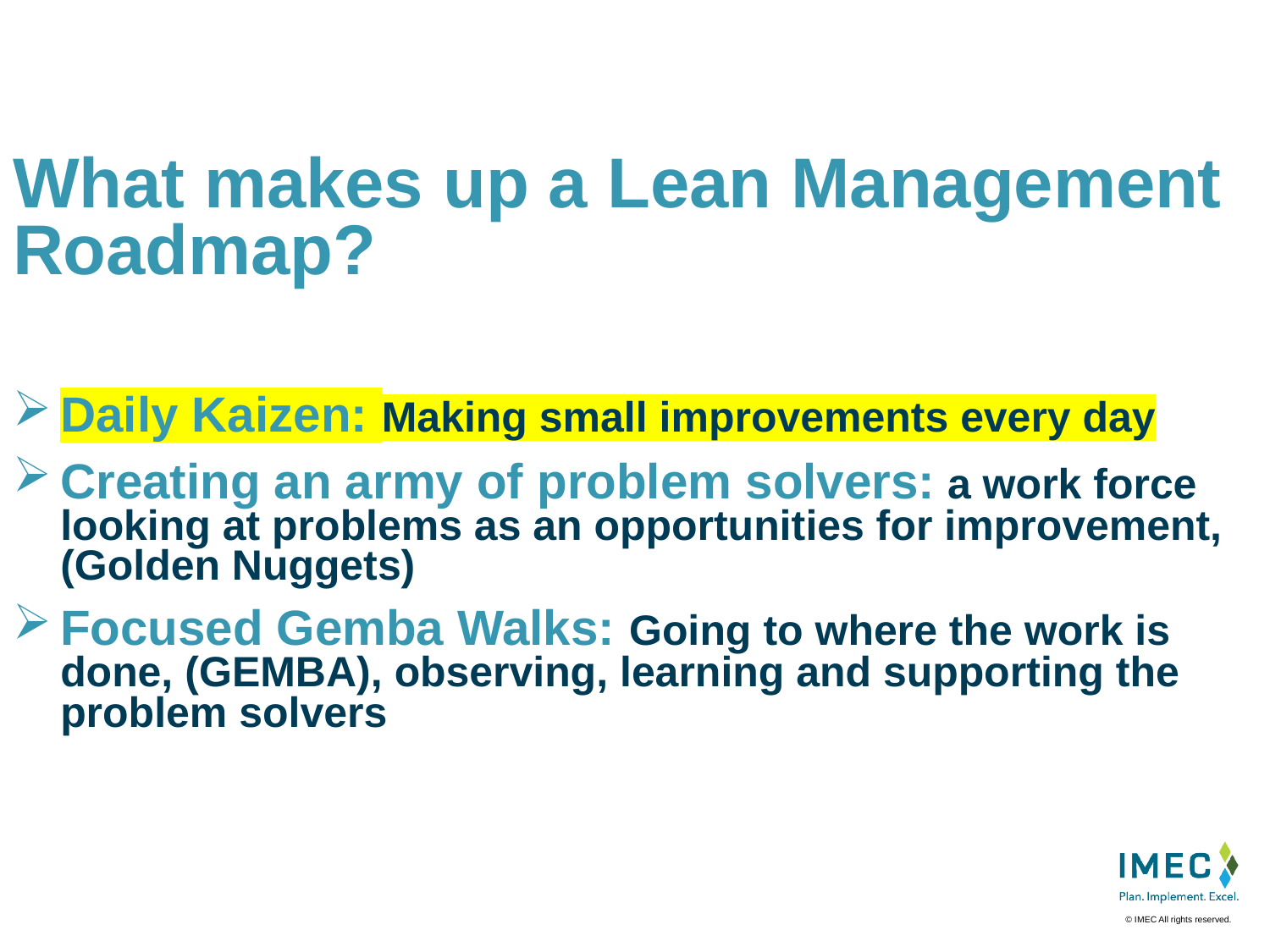

What makes up a Lean Management Roadmap?

Daily Kaizen: Making small improvements every day
Creating an army of problem solvers: a work force looking at problems as an opportunities for improvement, (Golden Nuggets)
Focused Gemba Walks: Going to where the work is done, (GEMBA), observing, learning and supporting the problem solvers